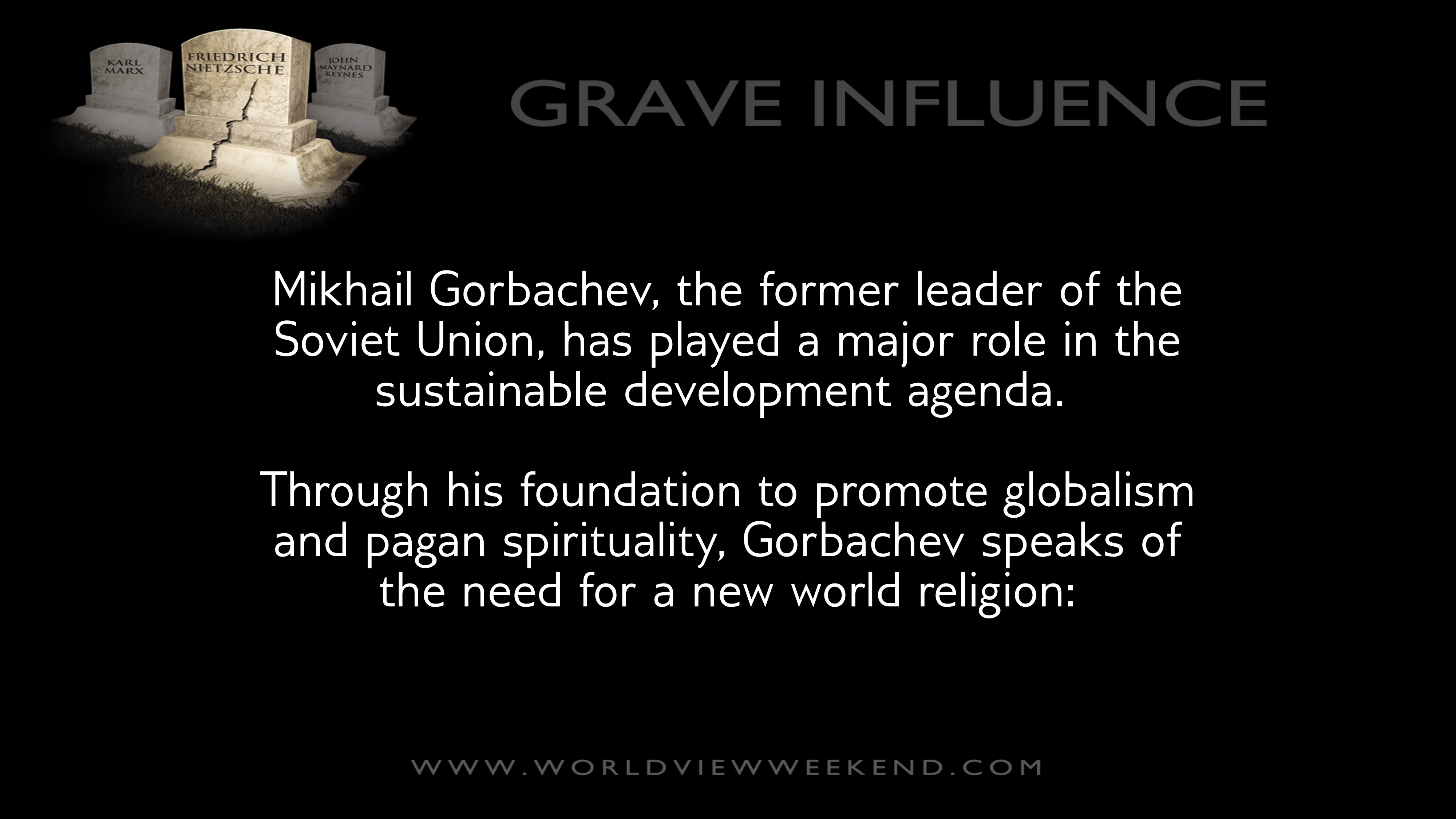

Mikhail Gorbachev, the former leader of the Soviet Union, has played a major role in the sustainable development agenda.
Through his foundation to promote globalism and pagan spirituality, Gorbachev speaks of the need for a new world religion: